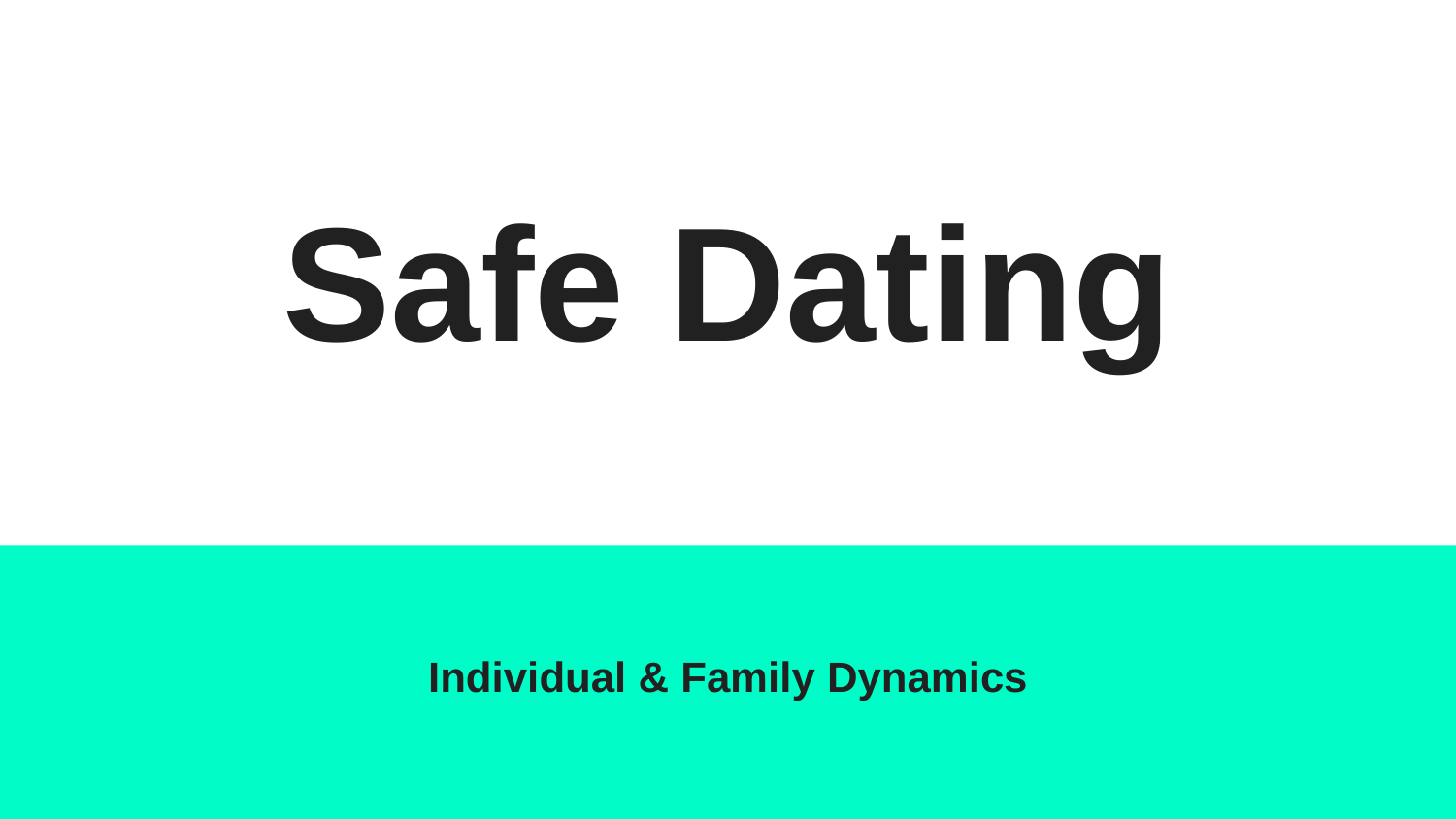

# Safe Dating
Individual & Family Dynamics